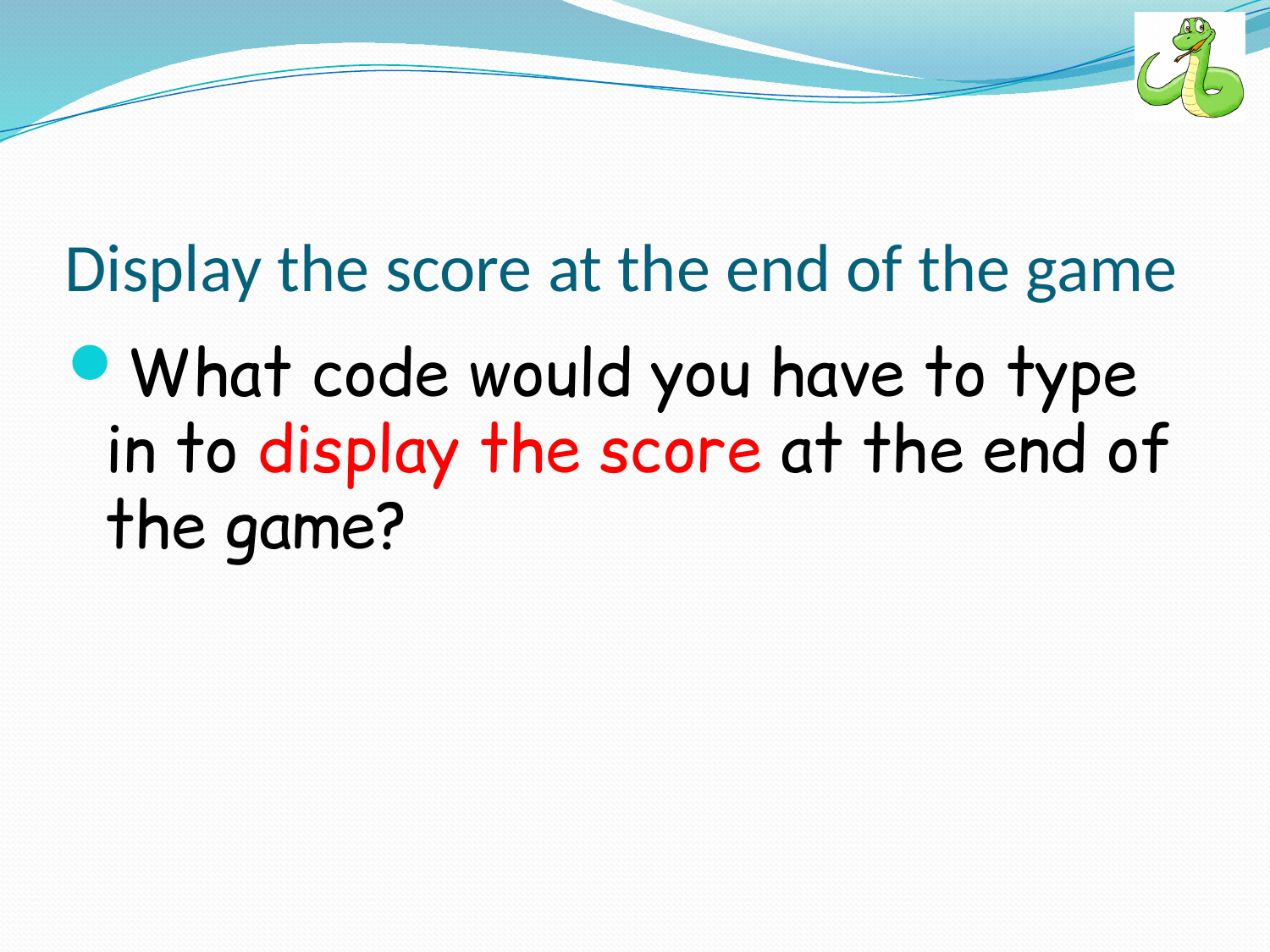

# Display the score at the end of the game
What code would you have to type in to display the score at the end of the game?